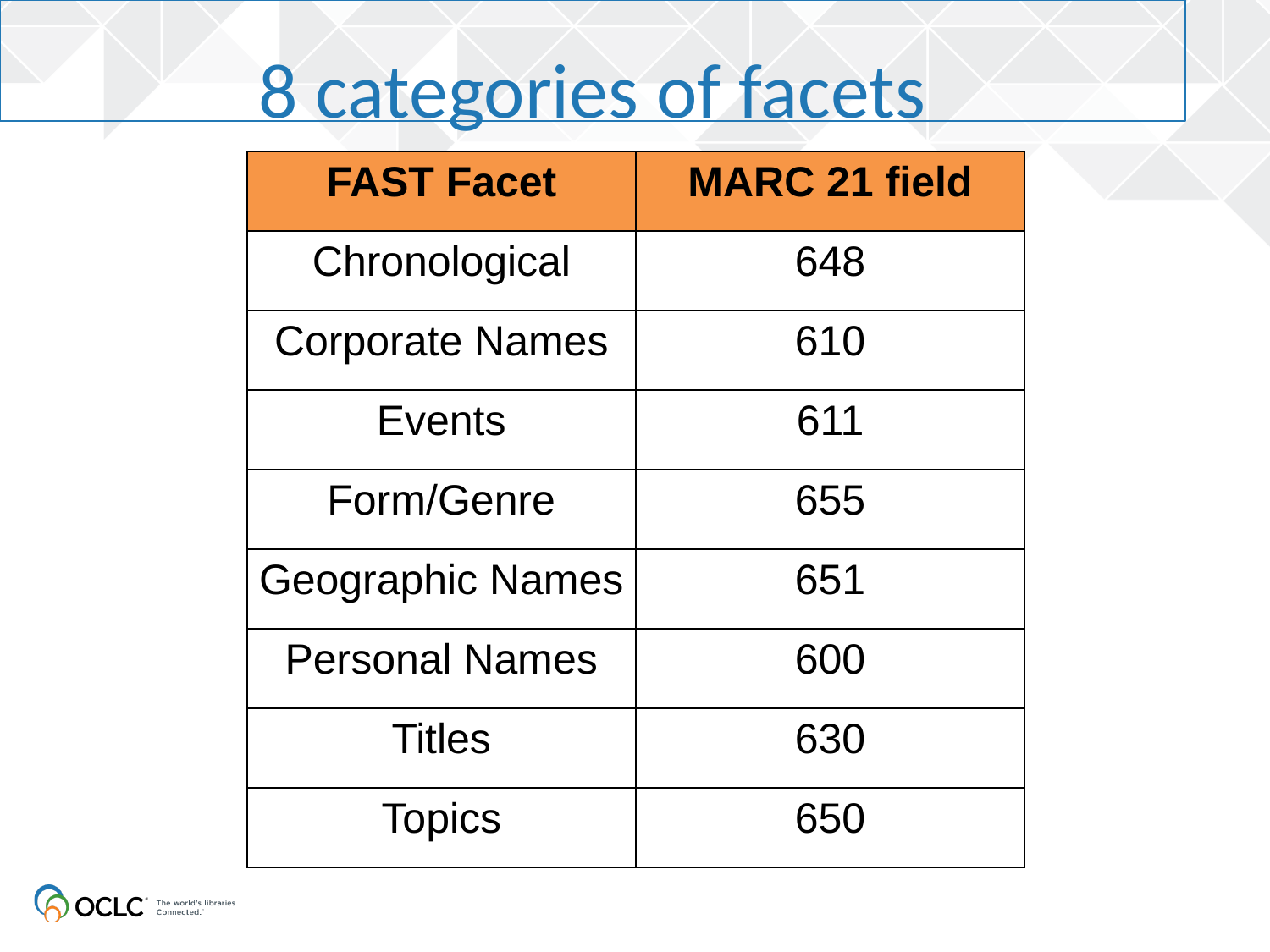

8 categories of facets

| FAST Facet | MARC 21 field |
| --- | --- |
| Chronological | 648 |
| Corporate Names | 610 |
| Events | 611 |
| Form/Genre | 655 |
| Geographic Names | 651 |
| Personal Names | 600 |
| Titles | 630 |
| Topics | 650 |